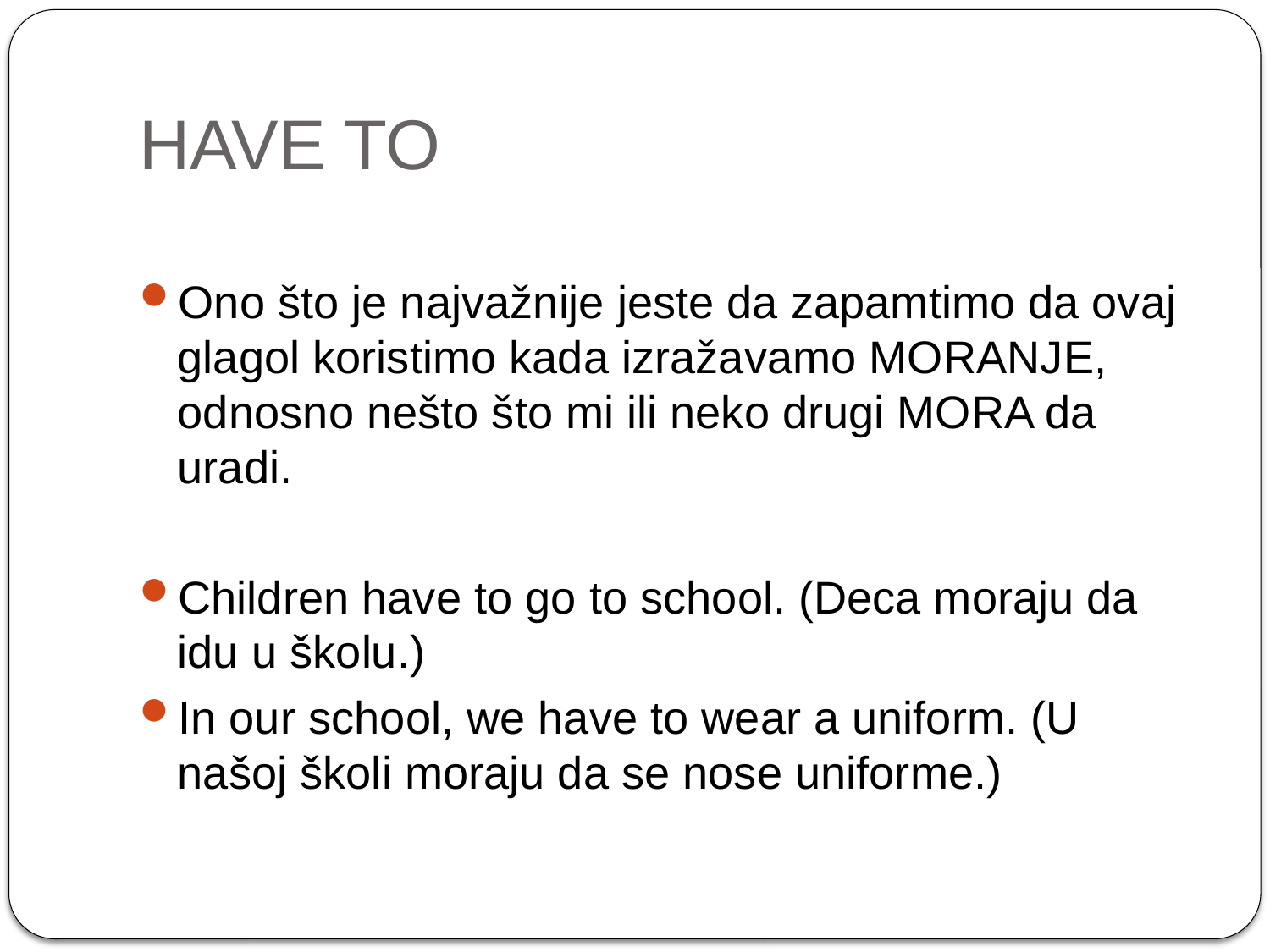

# HAVE TO

Ono što je najvažnije jeste da zapamtimo da ovaj glagol koristimo kada izražavamo MORANJE, odnosno nešto što mi ili neko drugi MORA da uradi.

Children have to go to school. (Deca moraju da idu u školu.)
In our school, we have to wear a uniform. (U našoj školi moraju da se nose uniforme.)